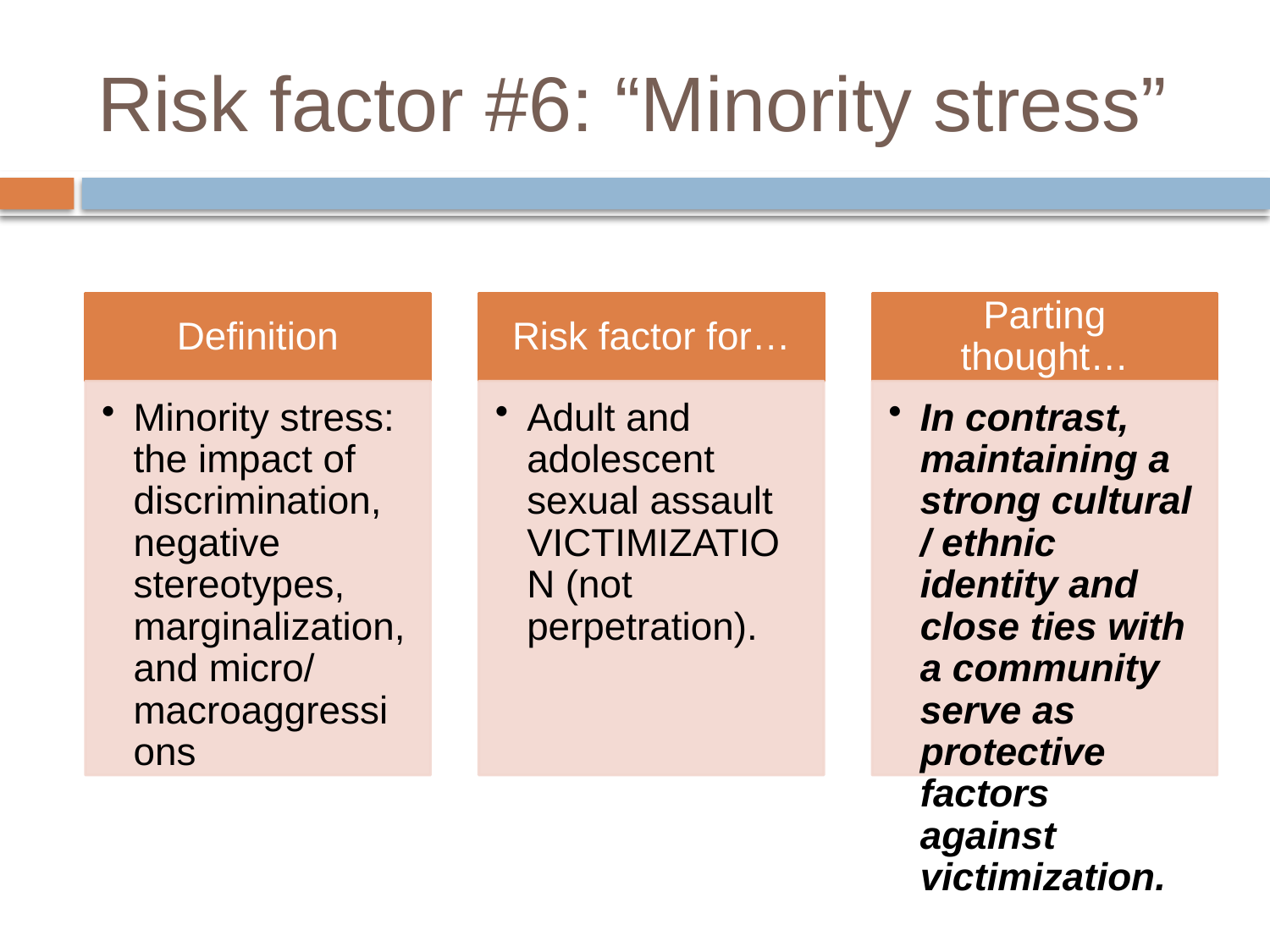

# Risk factor #6: “Minority stress”
Definition
Minority stress:  the impact of discrimination, negative stereotypes, marginalization, and micro/ macroaggressions

Risk factor for…
Adult and adolescent sexual assault VICTIMIZATION (not perpetration).

Parting thought…
In contrast, maintaining a strong cultural / ethnic identity and close ties with a community serve as protective factors against victimization.